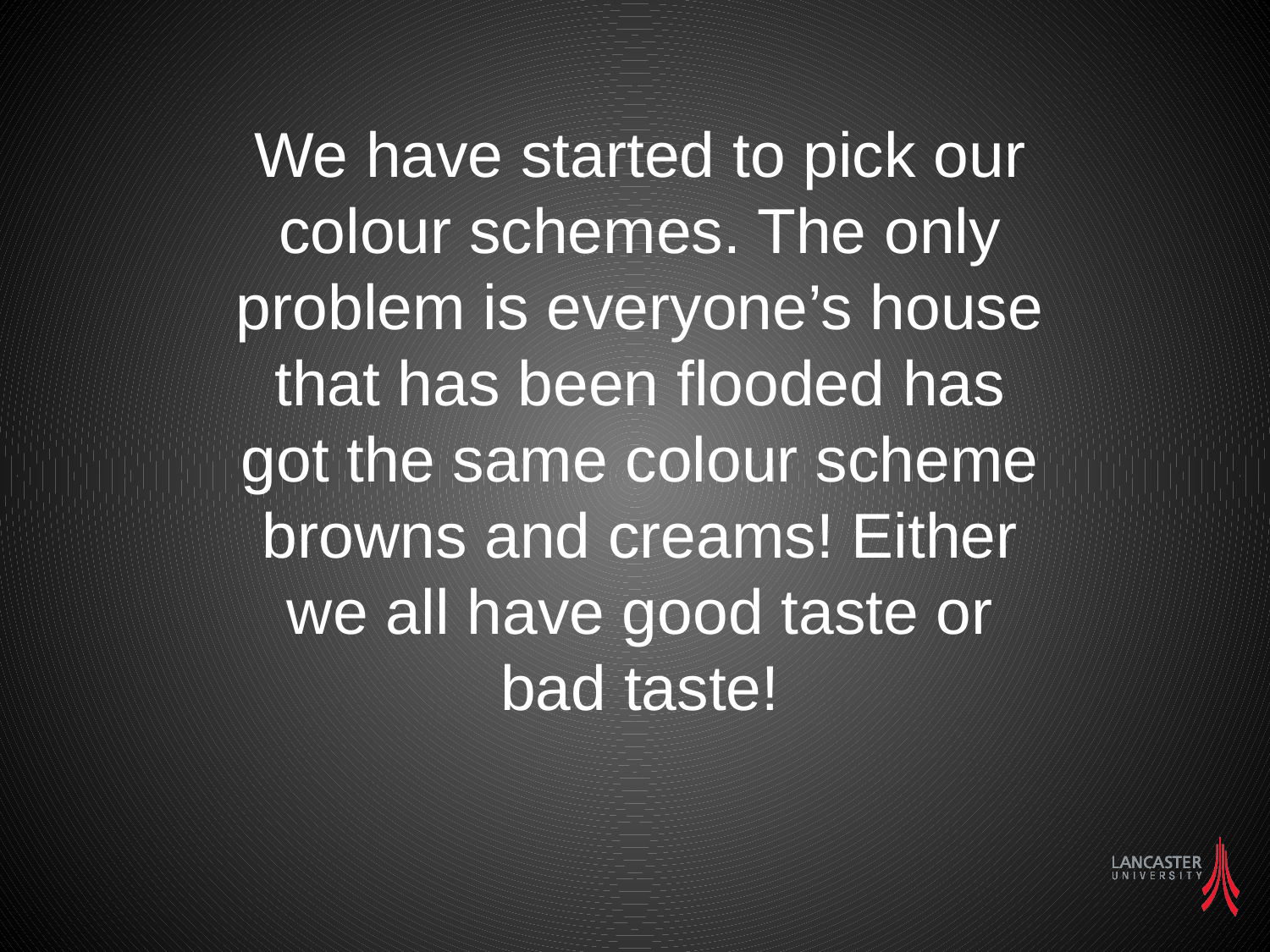

We have started to pick our colour schemes. The only problem is everyone’s house that has been flooded has got the same colour scheme browns and creams! Either we all have good taste or bad taste!